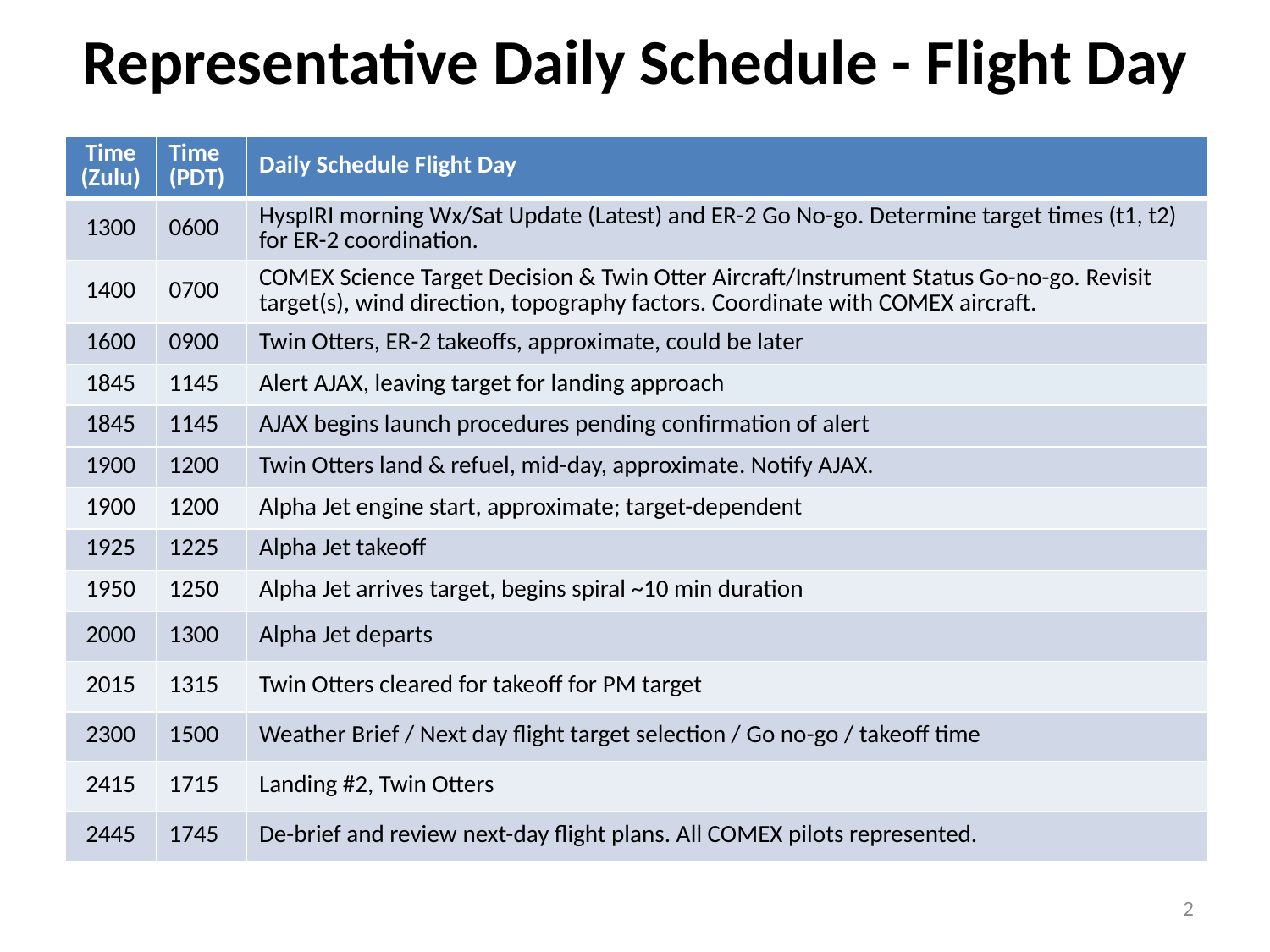

# Representative Daily Schedule - Flight Day
| Time (Zulu) | Time (PDT) | Daily Schedule Flight Day |
| --- | --- | --- |
| 1300 | 0600 | HyspIRI morning Wx/Sat Update (Latest) and ER-2 Go No-go. Determine target times (t1, t2) for ER-2 coordination. |
| 1400 | 0700 | COMEX Science Target Decision & Twin Otter Aircraft/Instrument Status Go-no-go. Revisit target(s), wind direction, topography factors. Coordinate with COMEX aircraft. |
| 1600 | 0900 | Twin Otters, ER-2 takeoffs, approximate, could be later |
| 1845 | 1145 | Alert AJAX, leaving target for landing approach |
| 1845 | 1145 | AJAX begins launch procedures pending confirmation of alert |
| 1900 | 1200 | Twin Otters land & refuel, mid-day, approximate. Notify AJAX. |
| 1900 | 1200 | Alpha Jet engine start, approximate; target-dependent |
| 1925 | 1225 | Alpha Jet takeoff |
| 1950 | 1250 | Alpha Jet arrives target, begins spiral ~10 min duration |
| 2000 | 1300 | Alpha Jet departs |
| 2015 | 1315 | Twin Otters cleared for takeoff for PM target |
| 2300 | 1500 | Weather Brief / Next day flight target selection / Go no-go / takeoff time |
| 2415 | 1715 | Landing #2, Twin Otters |
| 2445 | 1745 | De-brief and review next-day flight plans. All COMEX pilots represented. |
2